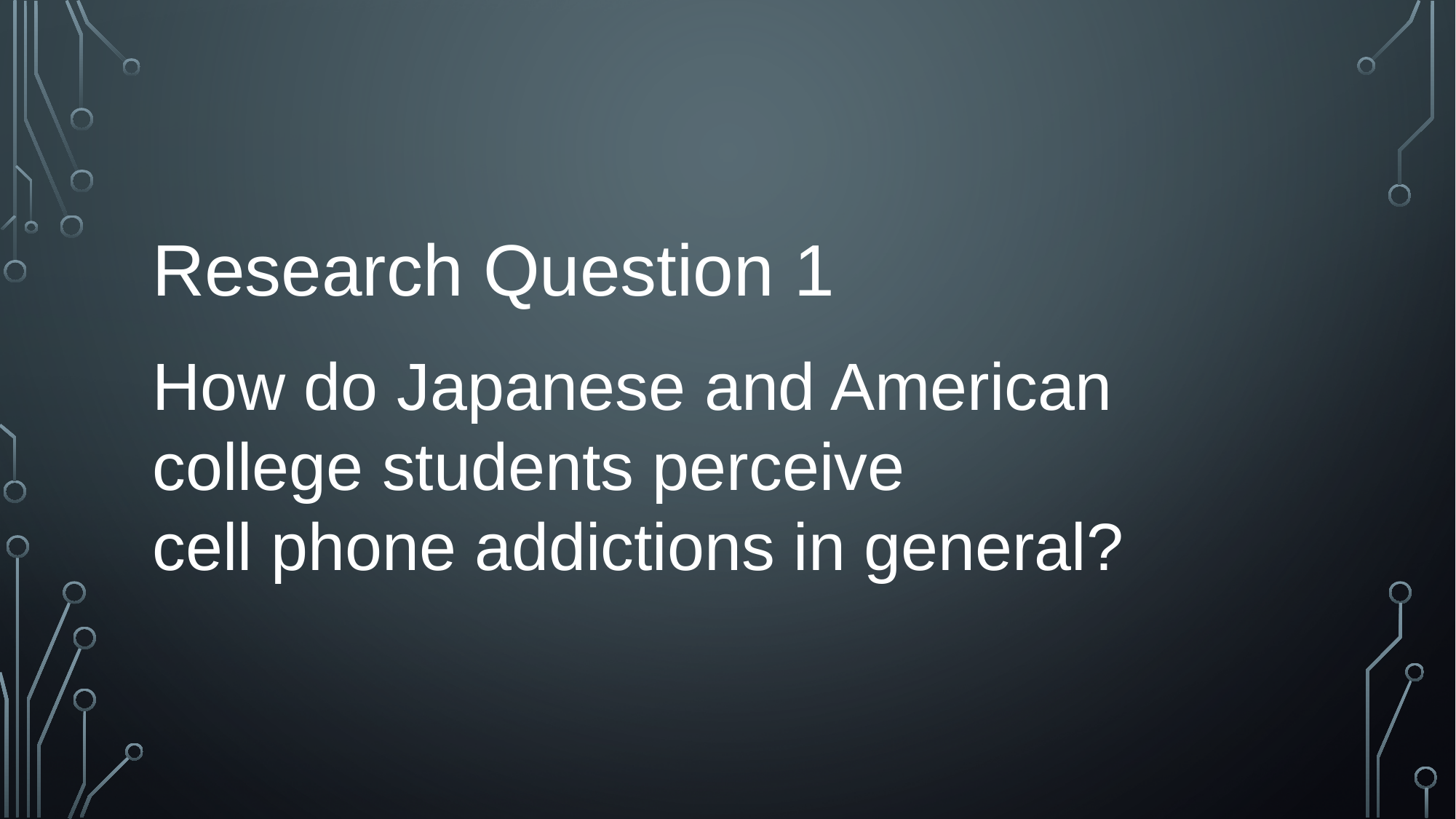

Research Question 1

How do Japanese and American
college students perceive
cell phone addictions in general?